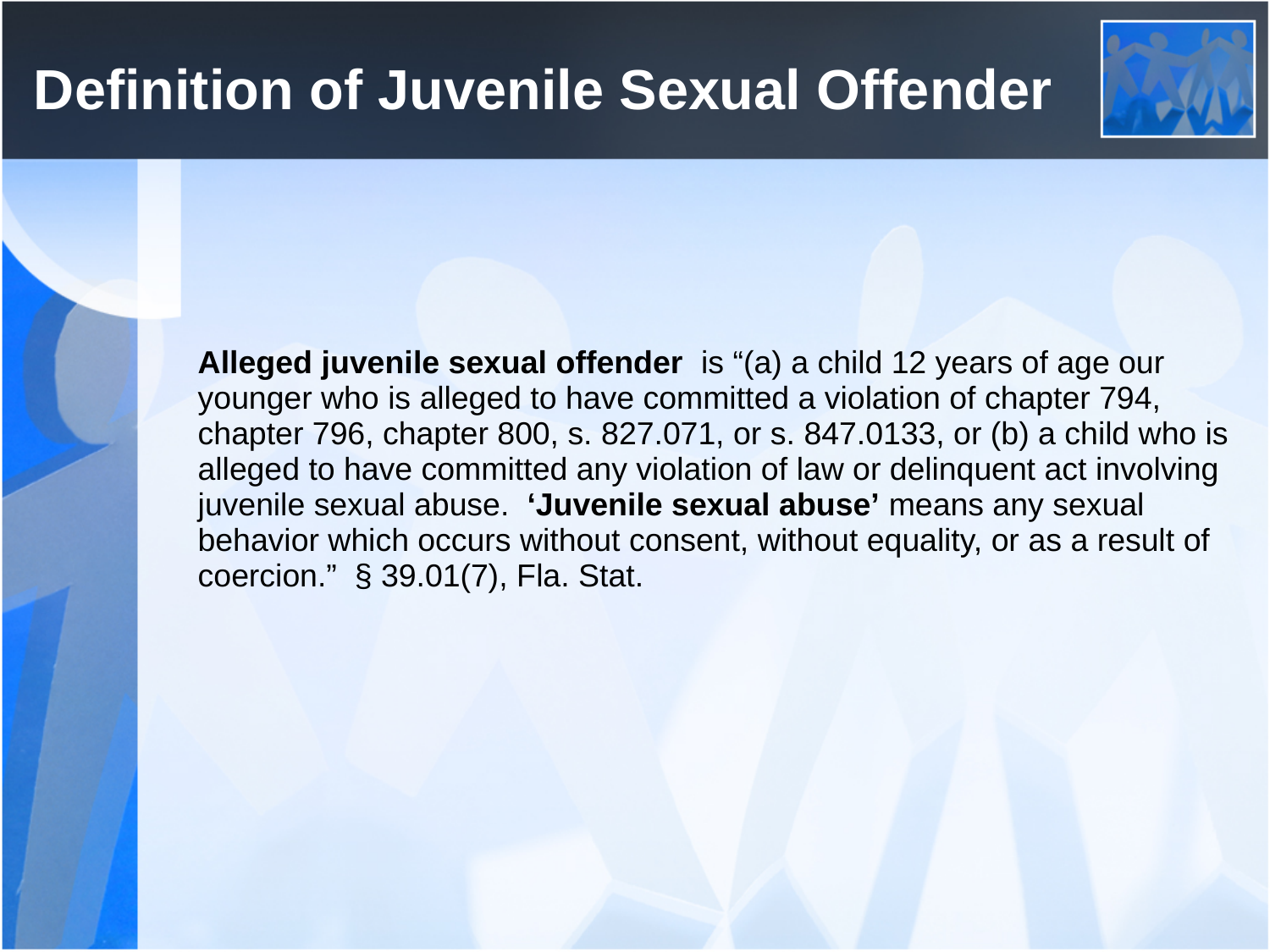

# Definition of Juvenile Sexual Offender
Alleged juvenile sexual offender  is “(a) a child 12 years of age our younger who is alleged to have committed a violation of chapter 794, chapter 796, chapter 800, s. 827.071, or s. 847.0133, or (b) a child who is alleged to have committed any violation of law or delinquent act involving juvenile sexual abuse.  ‘Juvenile sexual abuse’ means any sexual behavior which occurs without consent, without equality, or as a result of coercion.”  § 39.01(7), Fla. Stat.